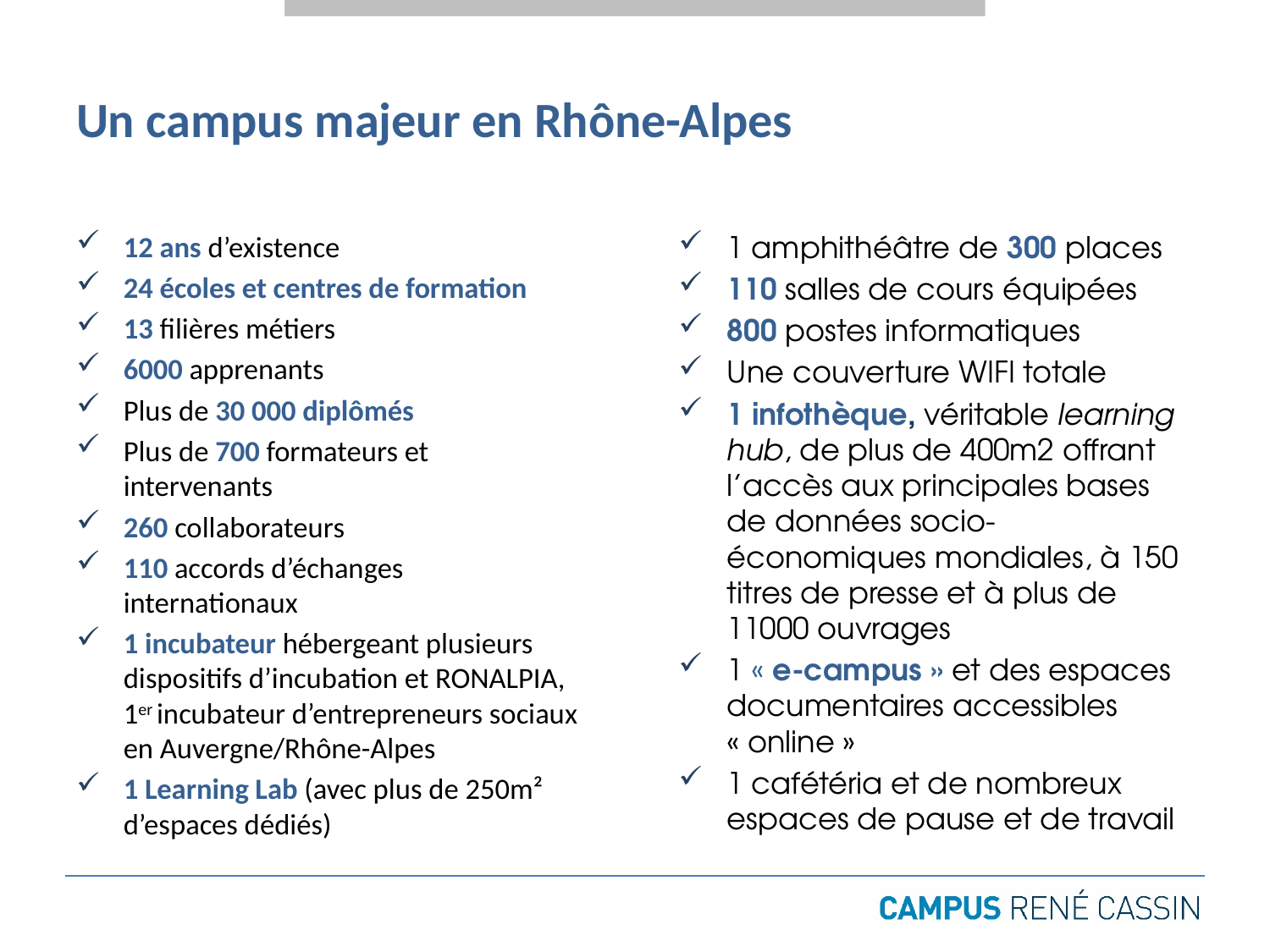

# Un campus majeur en Rhône-Alpes
12 ans d’existence
24 écoles et centres de formation
13 filières métiers
6000 apprenants
Plus de 30 000 diplômés
Plus de 700 formateurs et intervenants
260 collaborateurs
110 accords d’échanges internationaux
1 incubateur hébergeant plusieurs dispositifs d’incubation et RONALPIA, 1er incubateur d’entrepreneurs sociaux en Auvergne/Rhône-Alpes
1 Learning Lab (avec plus de 250m² d’espaces dédiés)

1 amphithéâtre de 300 places
110 salles de cours équipées
800 postes informatiques
Une couverture WIFI totale
1 infothèque, véritable learning hub, de plus de 400m2 offrant l’accès aux principales bases de données socio-économiques mondiales, à 150 titres de presse et à plus de 11000 ouvrages
1 « e-campus » et des espaces documentaires accessibles « online »
1 cafétéria et de nombreux espaces de pause et de travail